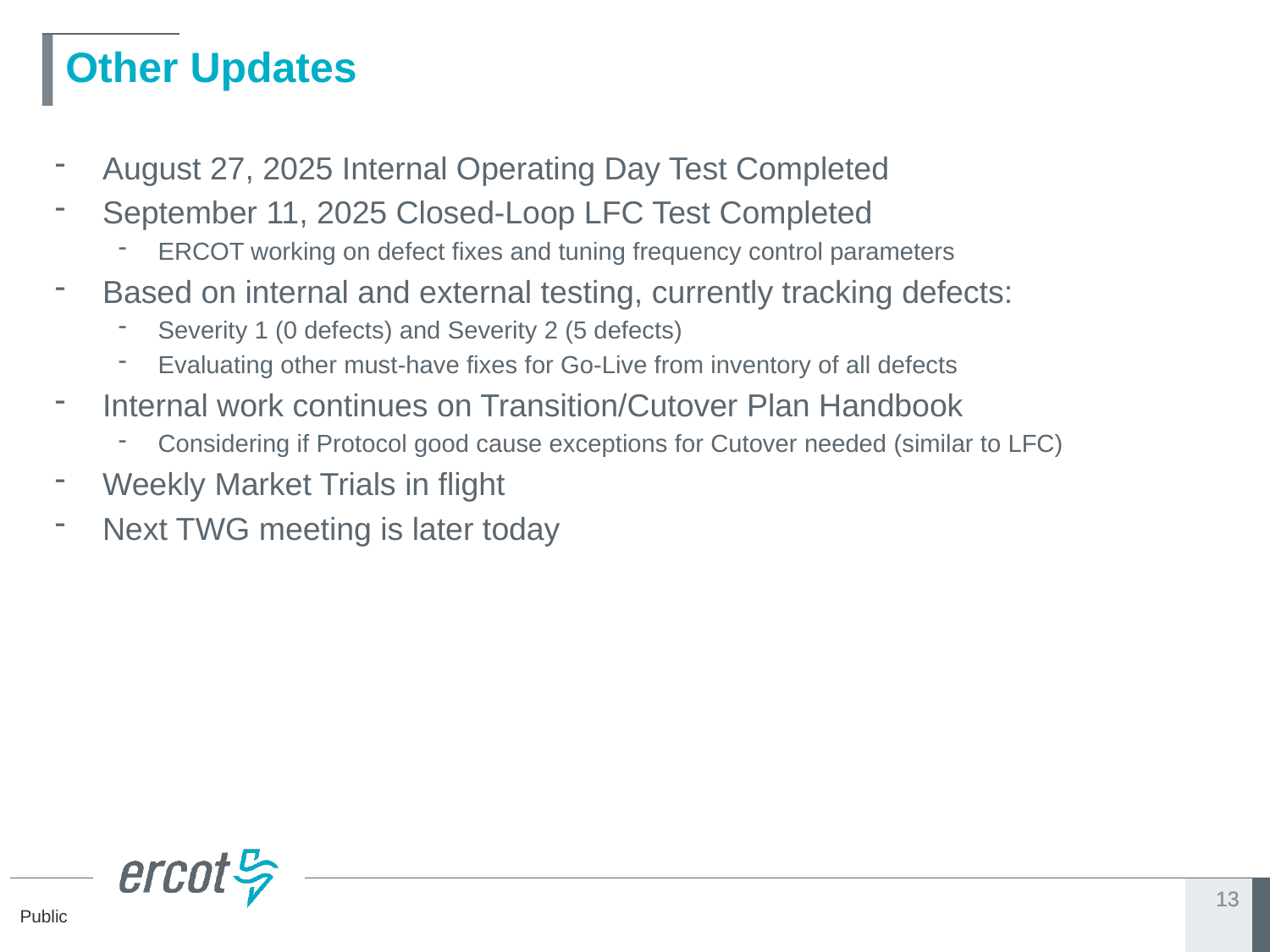

# Other Updates

August 27, 2025 Internal Operating Day Test Completed
September 11, 2025 Closed-Loop LFC Test Completed
ERCOT working on defect fixes and tuning frequency control parameters
Based on internal and external testing, currently tracking defects:
Severity 1 (0 defects) and Severity 2 (5 defects)
Evaluating other must-have fixes for Go-Live from inventory of all defects
Internal work continues on Transition/Cutover Plan Handbook
Considering if Protocol good cause exceptions for Cutover needed (similar to LFC)
Weekly Market Trials in flight
Next TWG meeting is later today

13